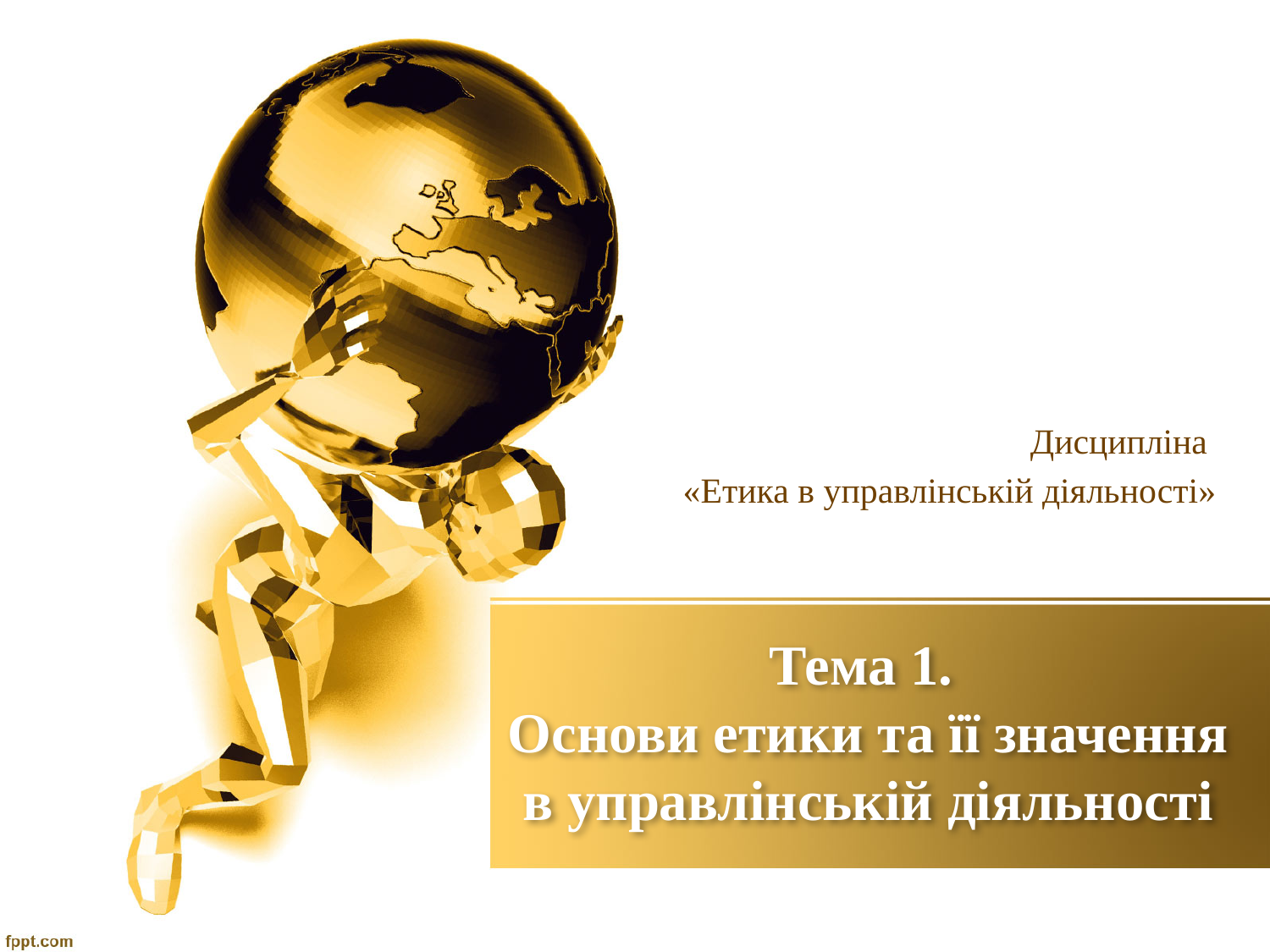

Дисципліна
«Етика в управлінській діяльності»
# Тема 1. Основи етики та її значення в управлінській діяльності